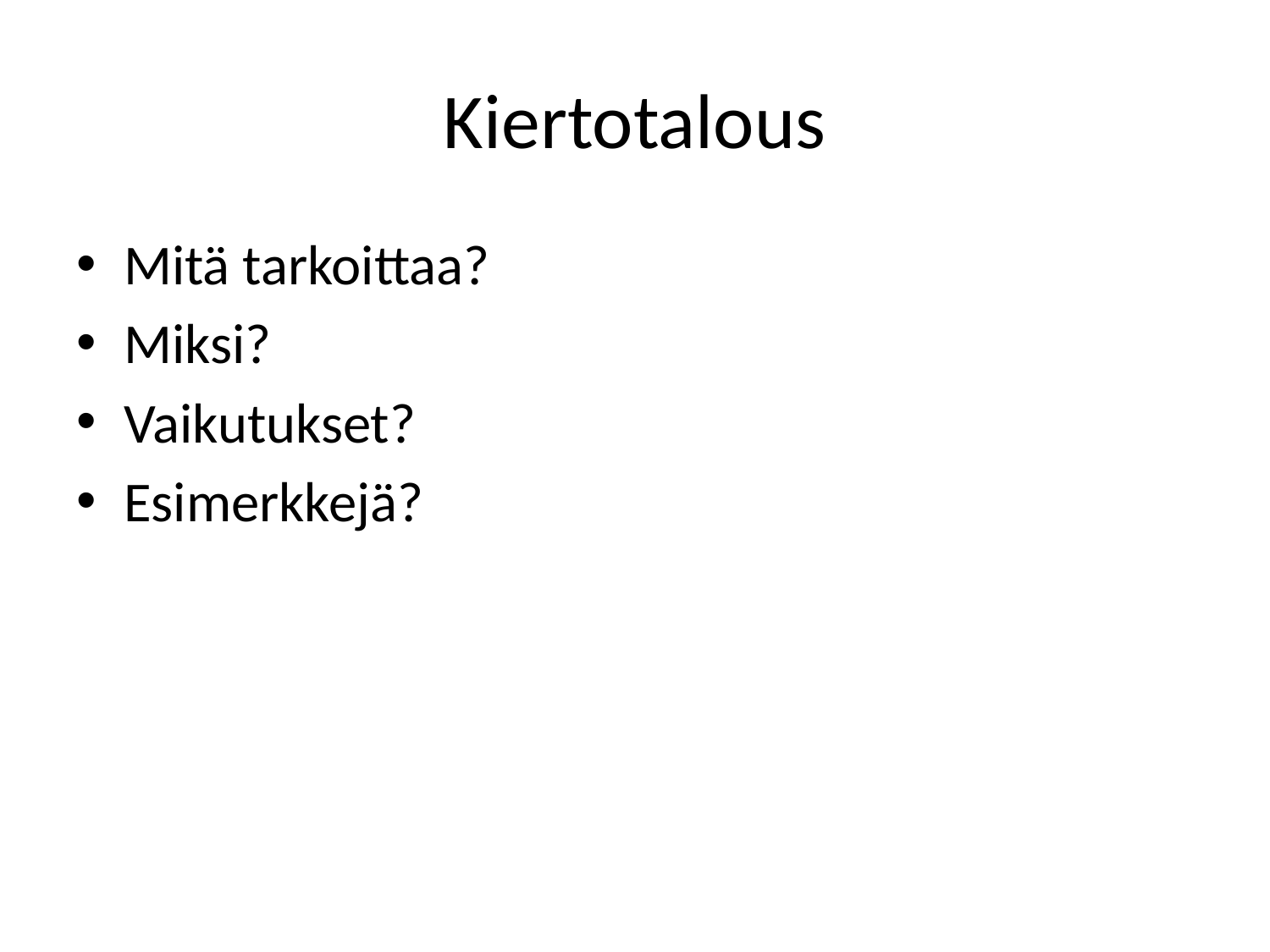

# Kiertotalous
Mitä tarkoittaa?
Miksi?
Vaikutukset?
Esimerkkejä?